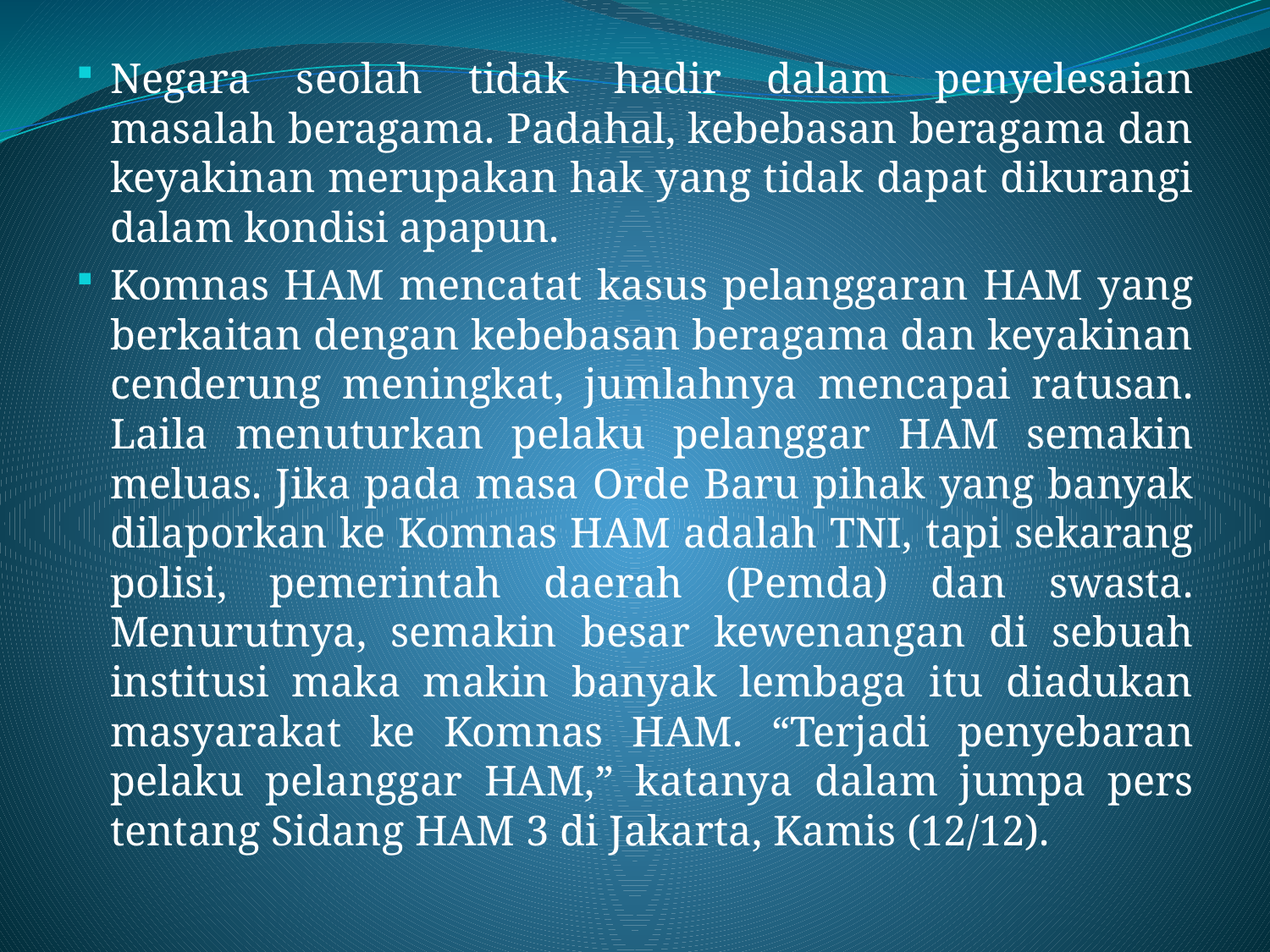

Negara seolah tidak hadir dalam penyelesaian masalah beragama. Padahal, kebebasan beragama dan keyakinan merupakan hak yang tidak dapat dikurangi dalam kondisi apapun.
Komnas HAM mencatat kasus pelanggaran HAM yang berkaitan dengan kebebasan beragama dan keyakinan cenderung meningkat, jumlahnya mencapai ratusan. Laila menuturkan pelaku pelanggar HAM semakin meluas. Jika pada masa Orde Baru pihak yang banyak dilaporkan ke Komnas HAM adalah TNI, tapi sekarang polisi, pemerintah daerah (Pemda) dan swasta. Menurutnya, semakin besar kewenangan di sebuah institusi maka makin banyak lembaga itu diadukan masyarakat ke Komnas HAM. “Terjadi penyebaran pelaku pelanggar HAM,” katanya dalam jumpa pers tentang Sidang HAM 3 di Jakarta, Kamis (12/12).